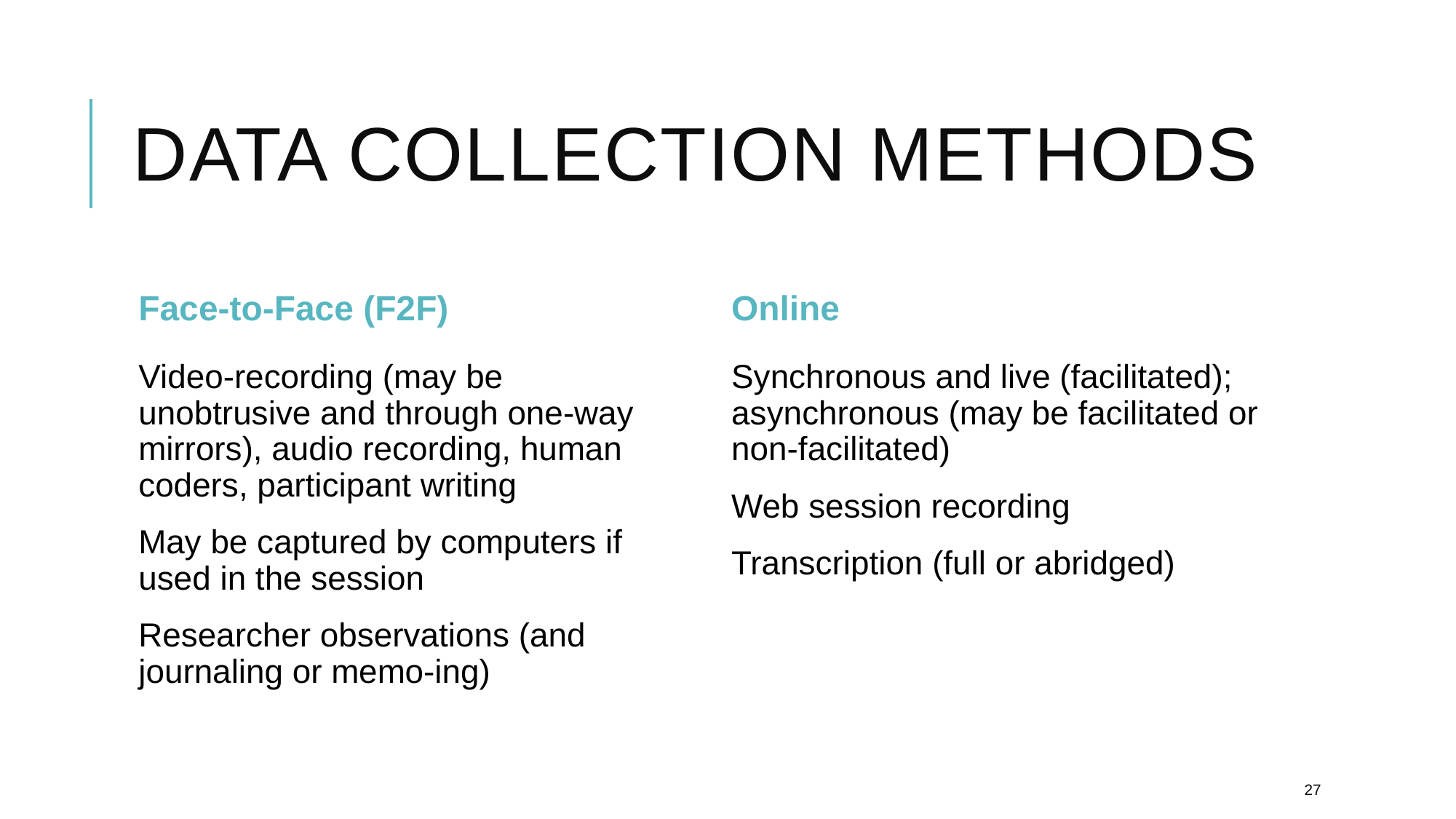

# Data Collection Methods
Face-to-Face (F2F)
Online
Video-recording (may be unobtrusive and through one-way mirrors), audio recording, human coders, participant writing
May be captured by computers if used in the session
Researcher observations (and journaling or memo-ing)

Synchronous and live (facilitated); asynchronous (may be facilitated or non-facilitated)
Web session recording
Transcription (full or abridged)

27